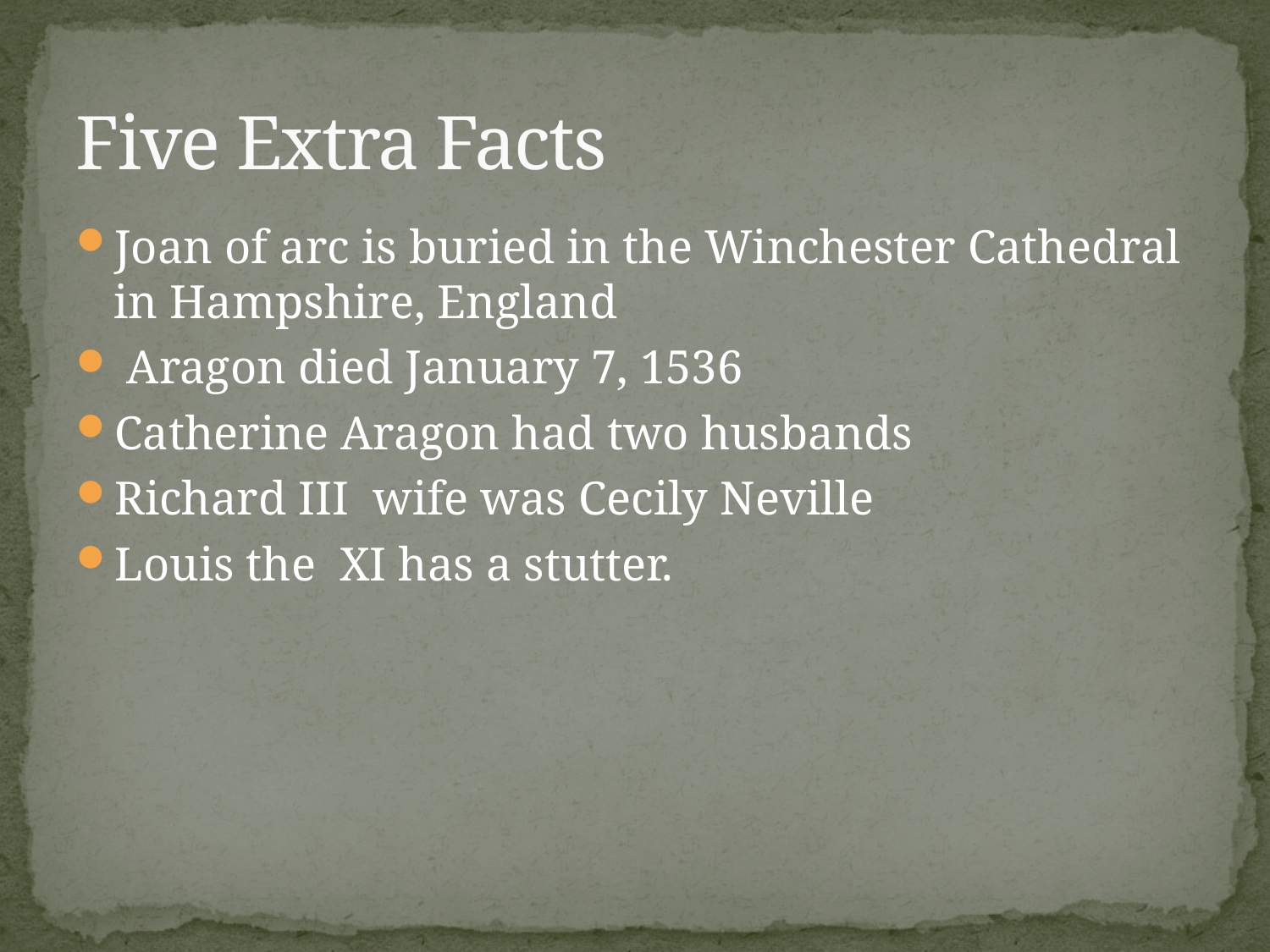

# Five Extra Facts
Joan of arc is buried in the Winchester Cathedral in Hampshire, England
 Aragon died January 7, 1536
Catherine Aragon had two husbands
Richard III  wife was Cecily Neville
Louis the  XI has a stutter.